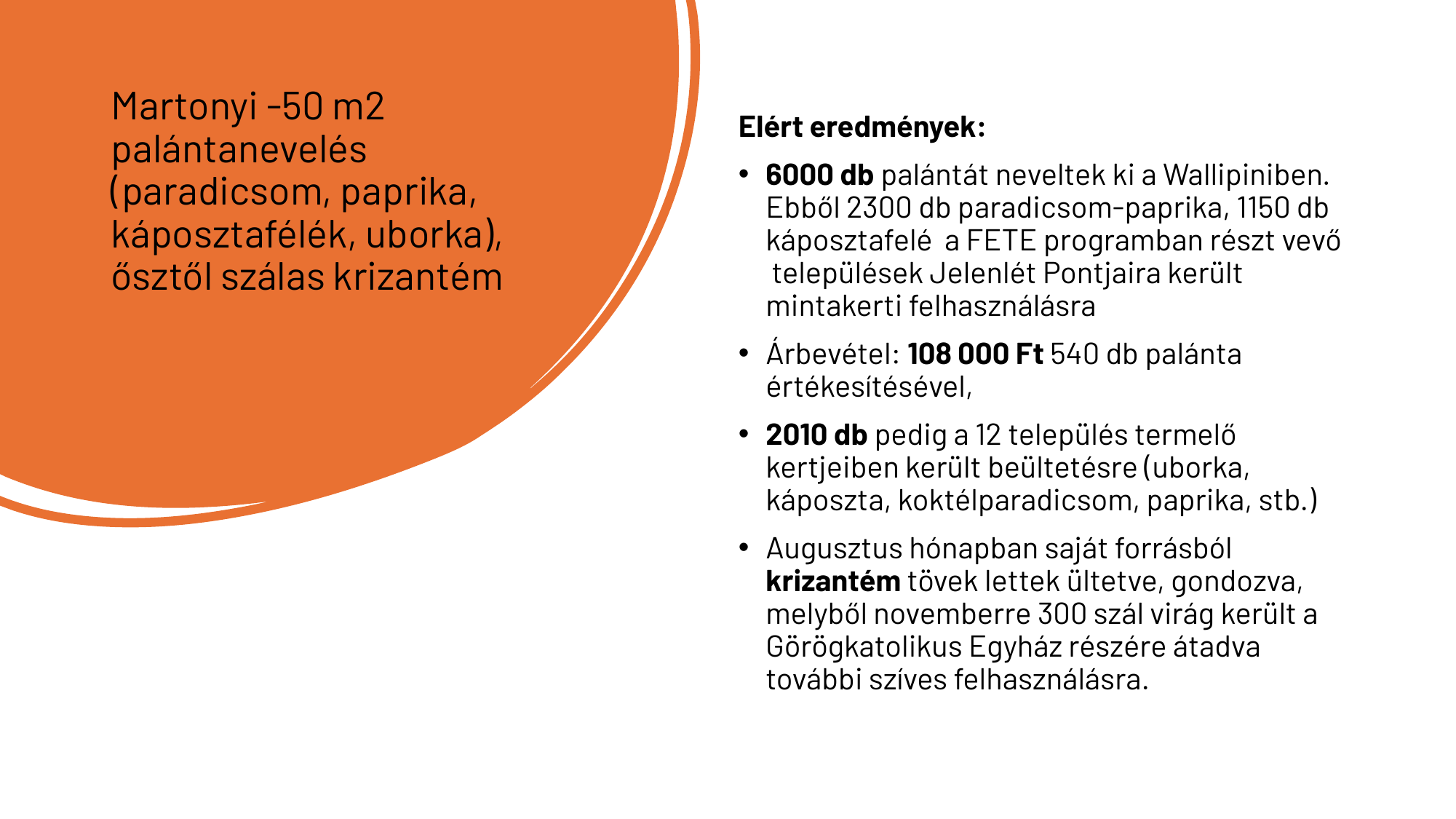

# Martonyi -50 m2 palántanevelés (paradicsom, paprika, káposztafélék, uborka), ősztől szálas krizantém
Elért eredmények:
6000 db palántát neveltek ki a Wallipiniben. Ebből 2300 db paradicsom-paprika, 1150 db káposztafelé  a FETE programban részt vevő  települések Jelenlét Pontjaira került mintakerti felhasználásra
Árbevétel: 108 000 Ft 540 db palánta értékesítésével,
2010 db pedig a 12 település termelő kertjeiben került beültetésre (uborka, káposzta, koktélparadicsom, paprika, stb.)
Augusztus hónapban saját forrásból krizantém tövek lettek ültetve, gondozva, melyből novemberre 300 szál virág került a Görögkatolikus Egyház részére átadva további szíves felhasználásra.